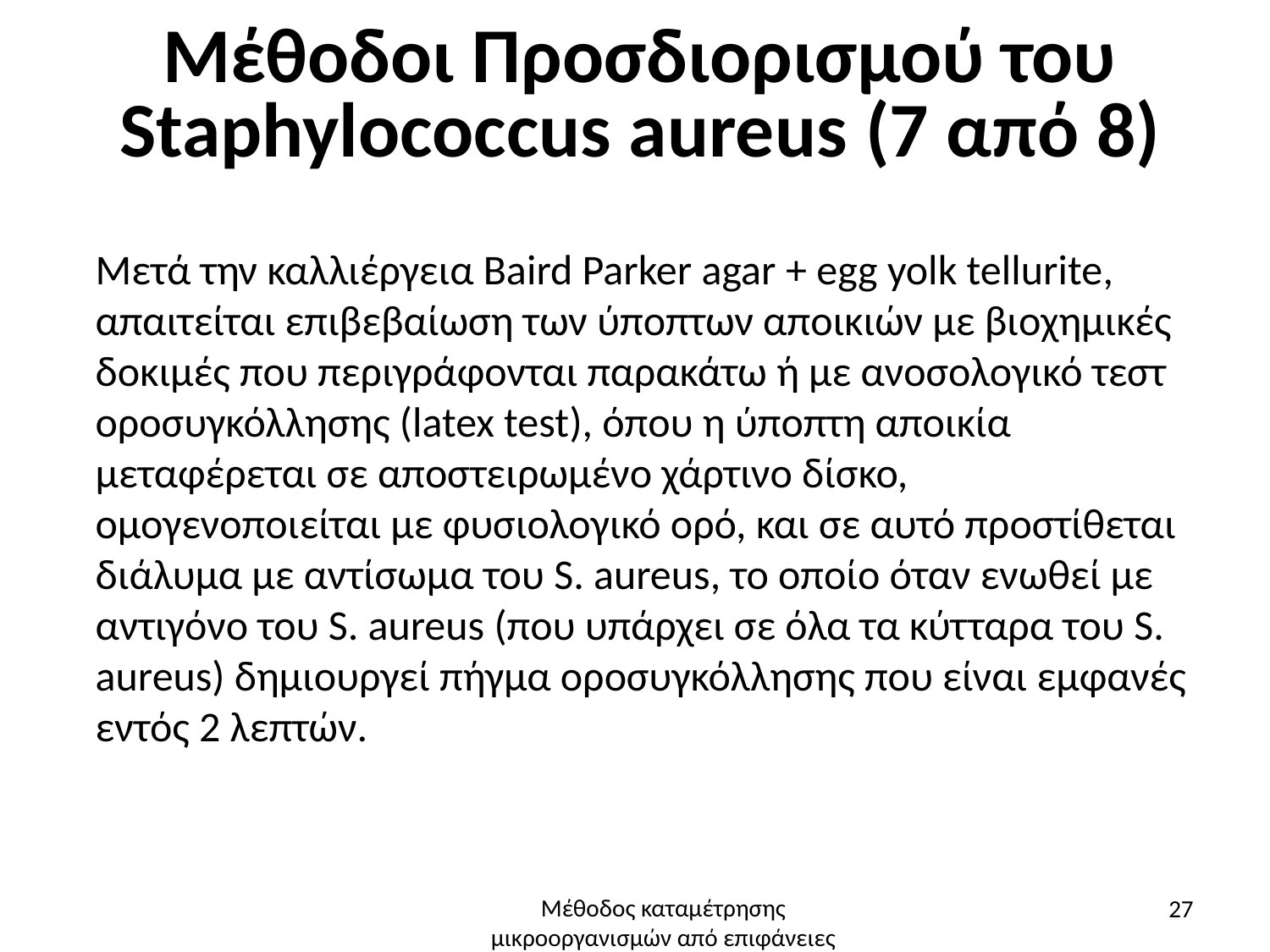

# Μέθοδοι Προσδιορισμού του Staphylococcus aureus (7 από 8)
Μετά την καλλιέργεια Baird Parker agar + egg yolk tellurite, απαιτείται επιβεβαίωση των ύποπτων αποικιών με βιοχημικές δοκιμές που περιγράφονται παρακάτω ή με ανοσολογικό τεστ οροσυγκόλλησης (latex test), όπου η ύποπτη αποικία μεταφέρεται σε αποστειρωμένο χάρτινο δίσκο, ομογενοποιείται με φυσιολογικό ορό, και σε αυτό προστίθεται διάλυμα με αντίσωμα του S. aureus, το οποίο όταν ενωθεί με αντιγόνο του S. aureus (που υπάρχει σε όλα τα κύτταρα του S. aureus) δημιουργεί πήγμα οροσυγκόλλησης που είναι εμφανές εντός 2 λεπτών.
27
Μέθοδος καταμέτρησης μικροοργανισμών από επιφάνειες